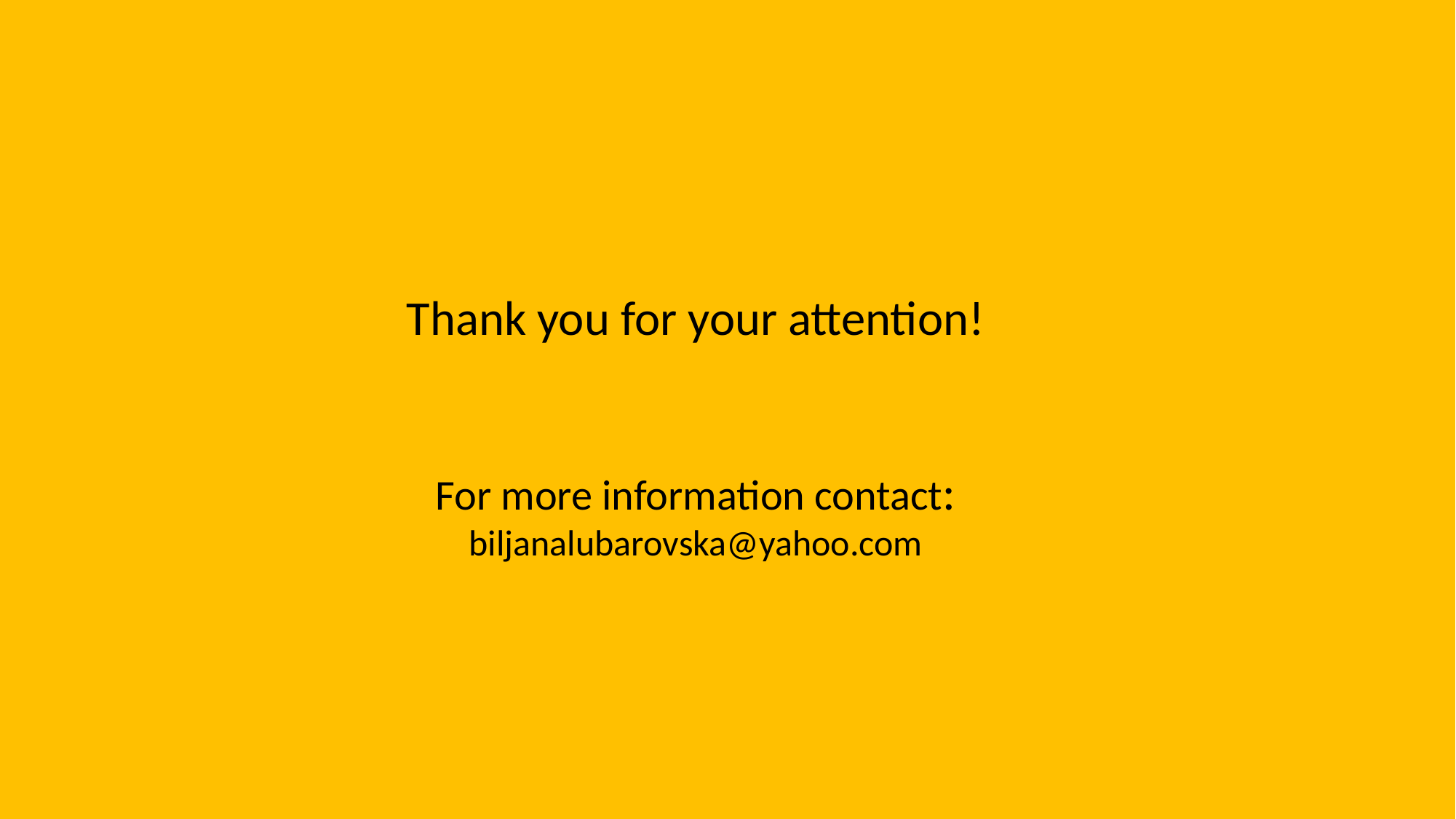

Thank you for your attention!

For more information contact:
biljanalubarovska@yahoo.com